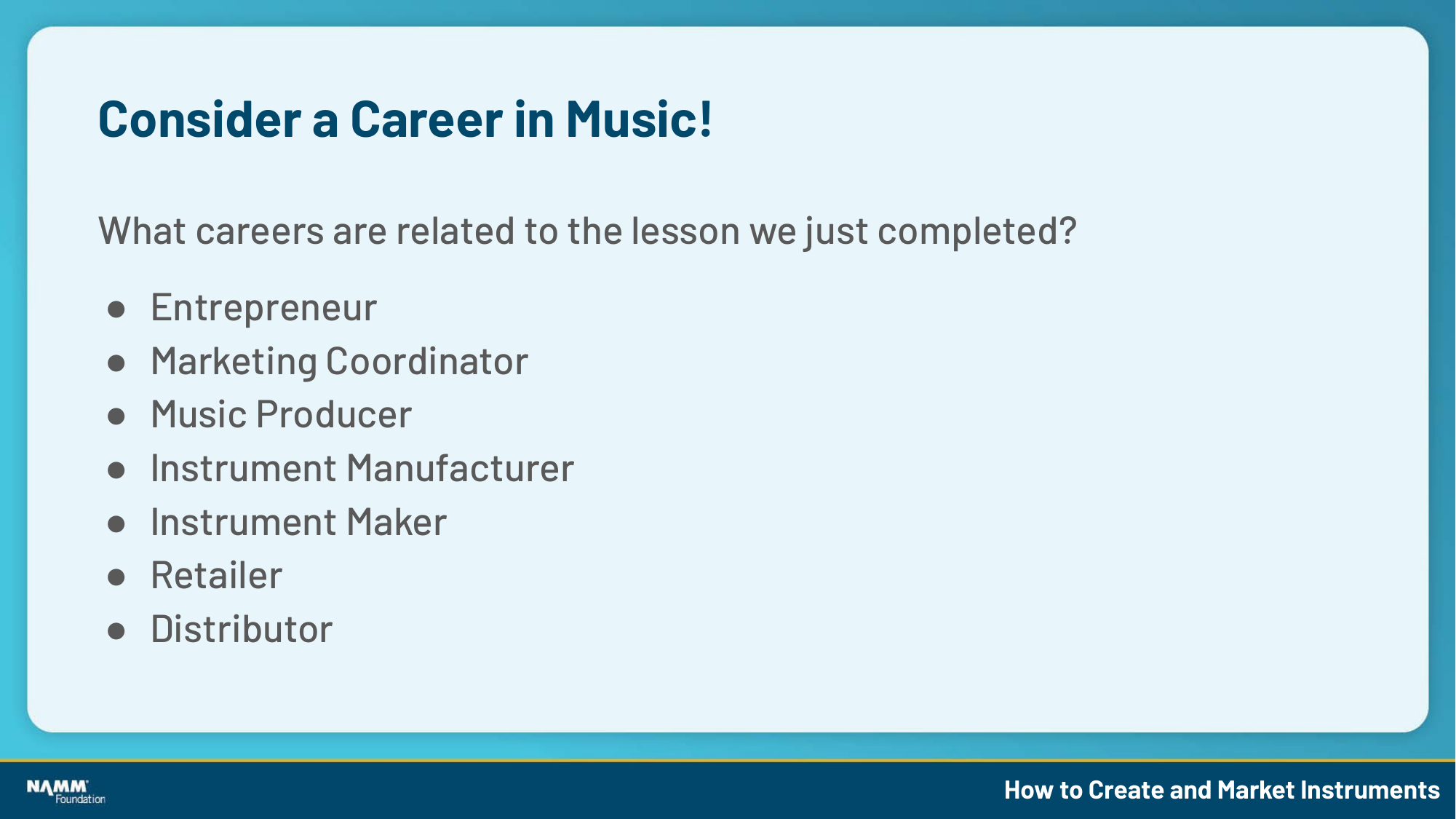

# Consider a Career in Music!

What careers are related to the lesson we just completed?
Entrepreneur
Marketing Coordinator
Music Producer
Instrument Manufacturer
Instrument Maker
Retailer
Distributor